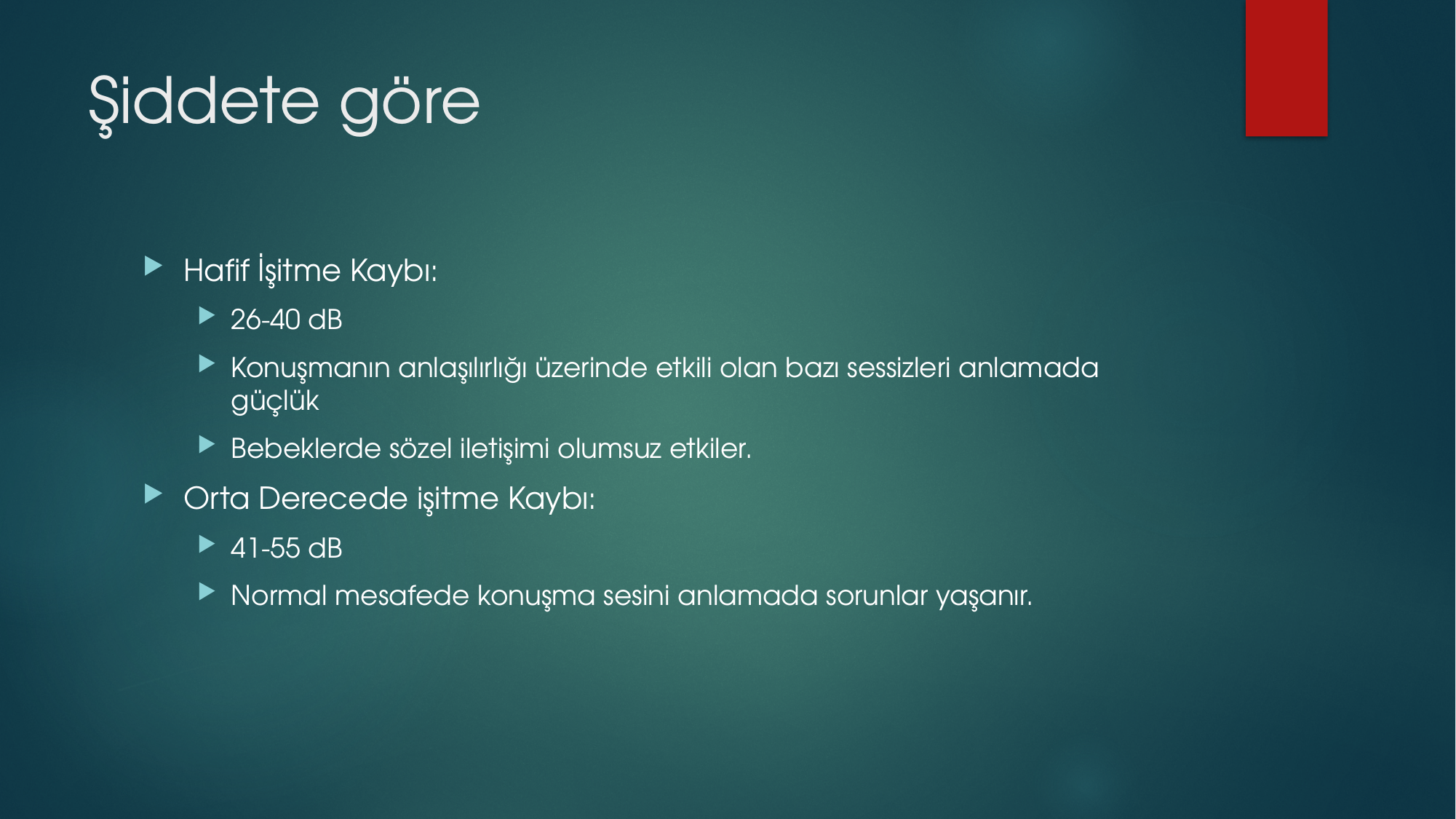

# Şiddete göre
Hafif İşitme Kaybı:
26-40 dB
Konuşmanın anlaşılırlığı üzerinde etkili olan bazı sessizleri anlamada güçlük
Bebeklerde sözel iletişimi olumsuz etkiler.
Orta Derecede işitme Kaybı:
41-55 dB
Normal mesafede konuşma sesini anlamada sorunlar yaşanır.